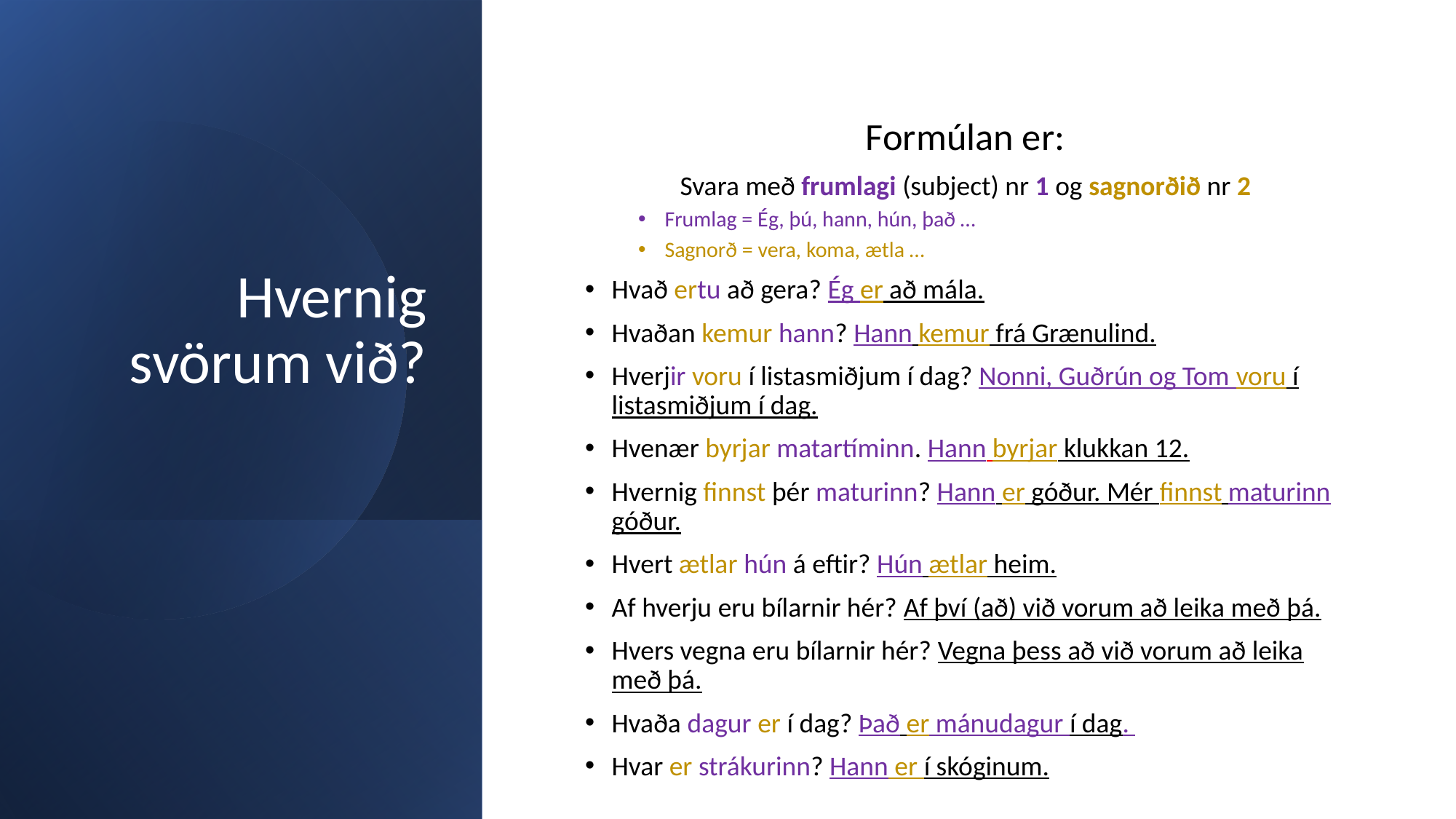

Formúlan er:
Svara með frumlagi (subject) nr 1 og sagnorðið nr 2
Frumlag = Ég, þú, hann, hún, það …
Sagnorð = vera, koma, ætla …
Hvað ertu að gera? Ég er að mála.
Hvaðan kemur hann? Hann kemur frá Grænulind.
Hverjir voru í listasmiðjum í dag? Nonni, Guðrún og Tom voru í listasmiðjum í dag.
Hvenær byrjar matartíminn. Hann byrjar klukkan 12.
Hvernig finnst þér maturinn? Hann er góður. Mér finnst maturinn góður.
Hvert ætlar hún á eftir? Hún ætlar heim.
Af hverju eru bílarnir hér? Af því (að) við vorum að leika með þá.
Hvers vegna eru bílarnir hér? Vegna þess að við vorum að leika með þá.
Hvaða dagur er í dag? Það er mánudagur í dag.
Hvar er strákurinn? Hann er í skóginum.

# Hvernig svörum við?